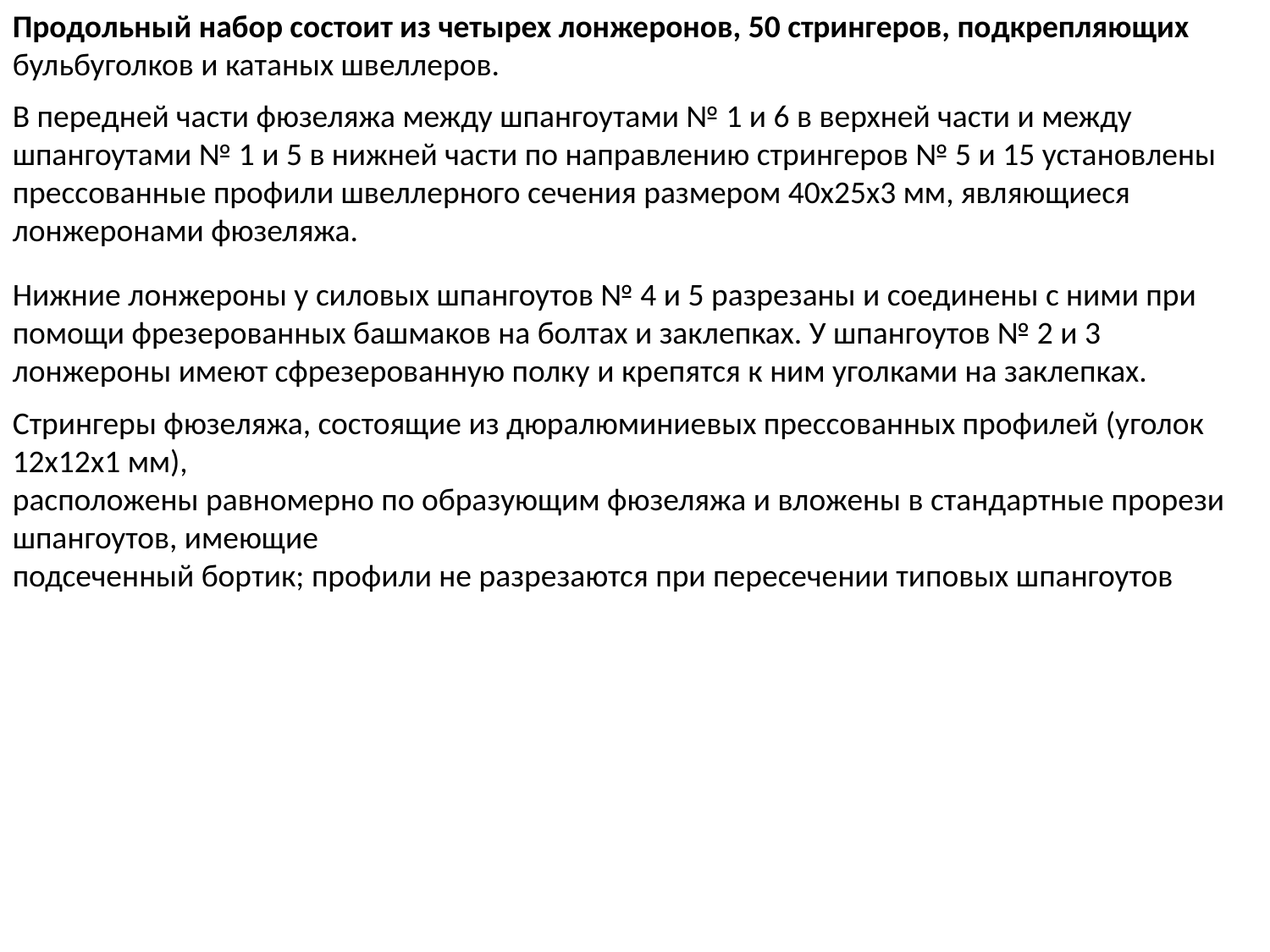

Продольный набор состоит из четырех лонжеронов, 50 стрингеров, подкрепляющих бульбуголков и катаных швеллеров.
В передней части фюзеляжа между шпангоутами № 1 и 6 в верхней части и между шпангоутами № 1 и 5 в нижней части по направлению стрингеров № 5 и 15 установлены прессованные профили швеллерного сечения размером 40x25x3 мм, являющиеся лонжеронами фюзеляжа.
Нижние лонжероны у силовых шпангоутов № 4 и 5 разрезаны и соединены с ними при помощи фрезерованных башмаков на болтах и заклепках. У шпангоутов № 2 и 3 лонжероны имеют сфрезерованную полку и крепятся к ним уголками на заклепках.
Стрингеры фюзеляжа, состоящие из дюралюминиевых прессованных профилей (уголок 12х12х1 мм),
расположены равномерно по образующим фюзеляжа и вложены в стандартные прорези шпангоутов, имеющие
подсеченный бортик; профили не разрезаются при пересечении типовых шпангоутов